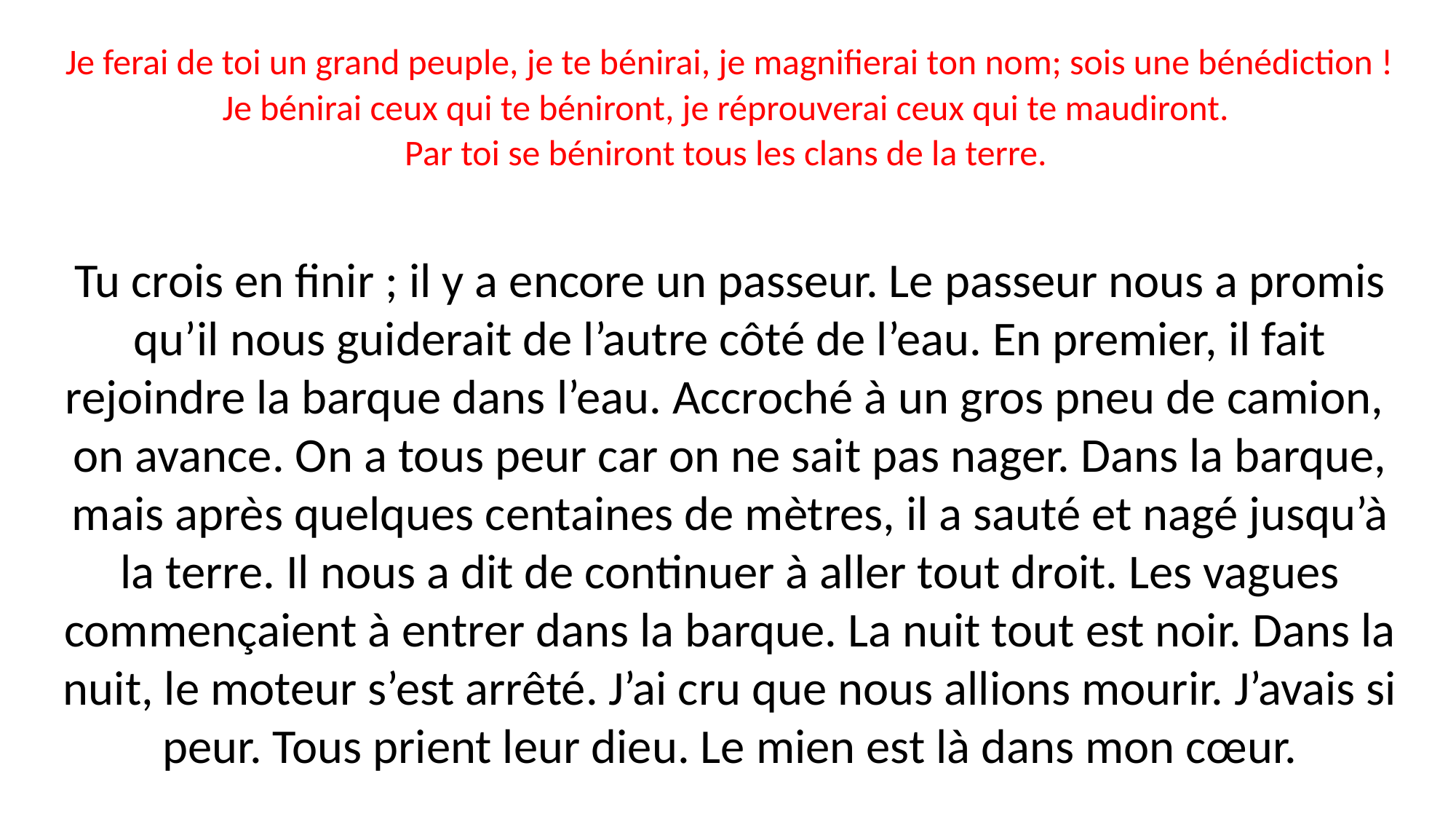

Je ferai de toi un grand peuple, je te bénirai, je magnifierai ton nom; sois une bénédiction !
Je bénirai ceux qui te béniront, je réprouverai ceux qui te maudiront.
Par toi se béniront tous les clans de la terre.

Tu crois en finir ; il y a encore un passeur. Le passeur nous a promis qu’il nous guiderait de l’autre côté de l’eau. En premier, il fait rejoindre la barque dans l’eau. Accroché à un gros pneu de camion,  on avance. On a tous peur car on ne sait pas nager. Dans la barque, mais après quelques centaines de mètres, il a sauté et nagé jusqu’à la terre. Il nous a dit de continuer à aller tout droit. Les vagues commençaient à entrer dans la barque. La nuit tout est noir. Dans la nuit, le moteur s’est arrêté. J’ai cru que nous allions mourir. J’avais si peur. Tous prient leur dieu. Le mien est là dans mon cœur.